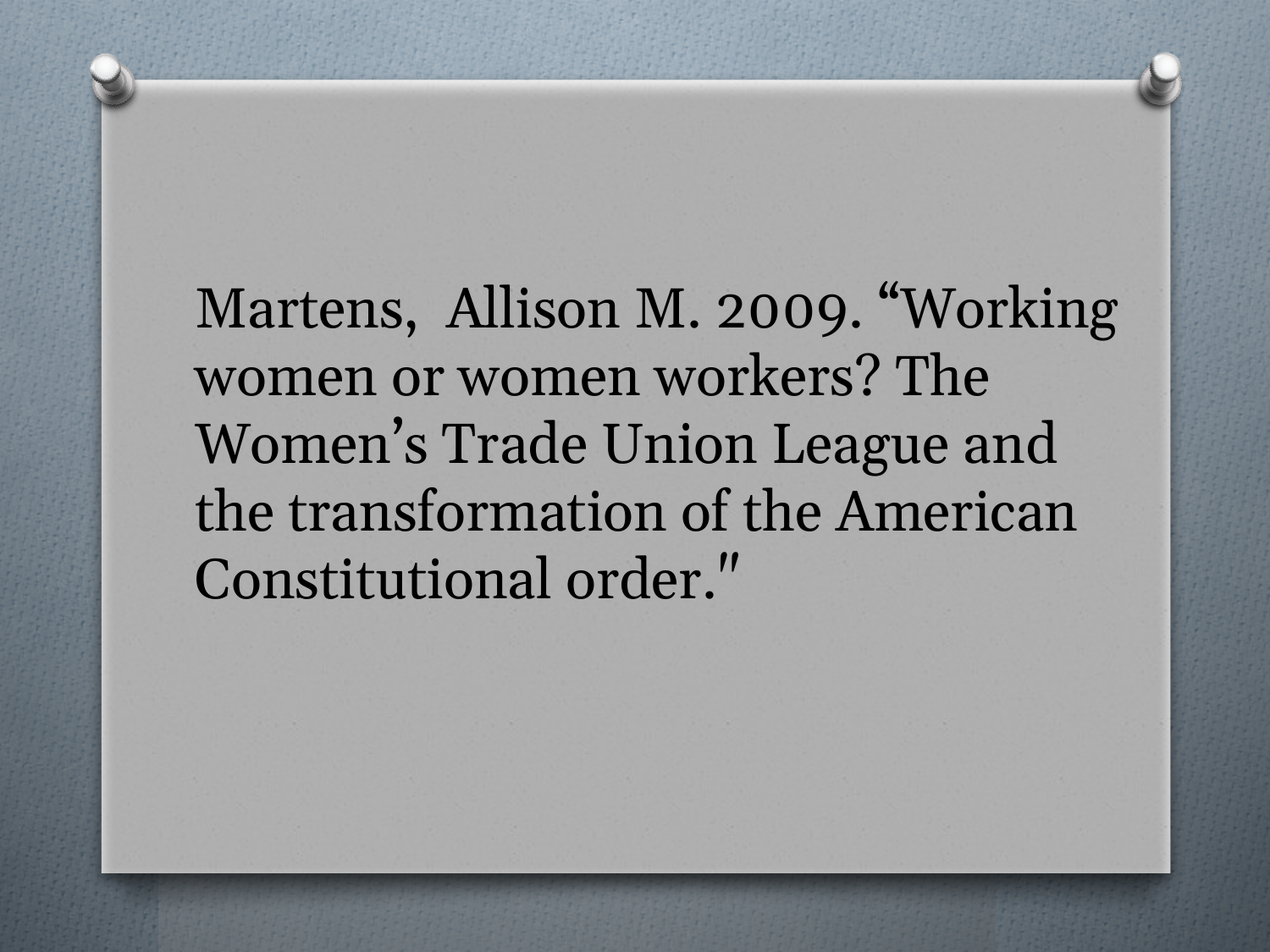

Martens,  Allison M. 2009. “Working women or women workers? The Women’s Trade Union League and the transformation of the American Constitutional order."